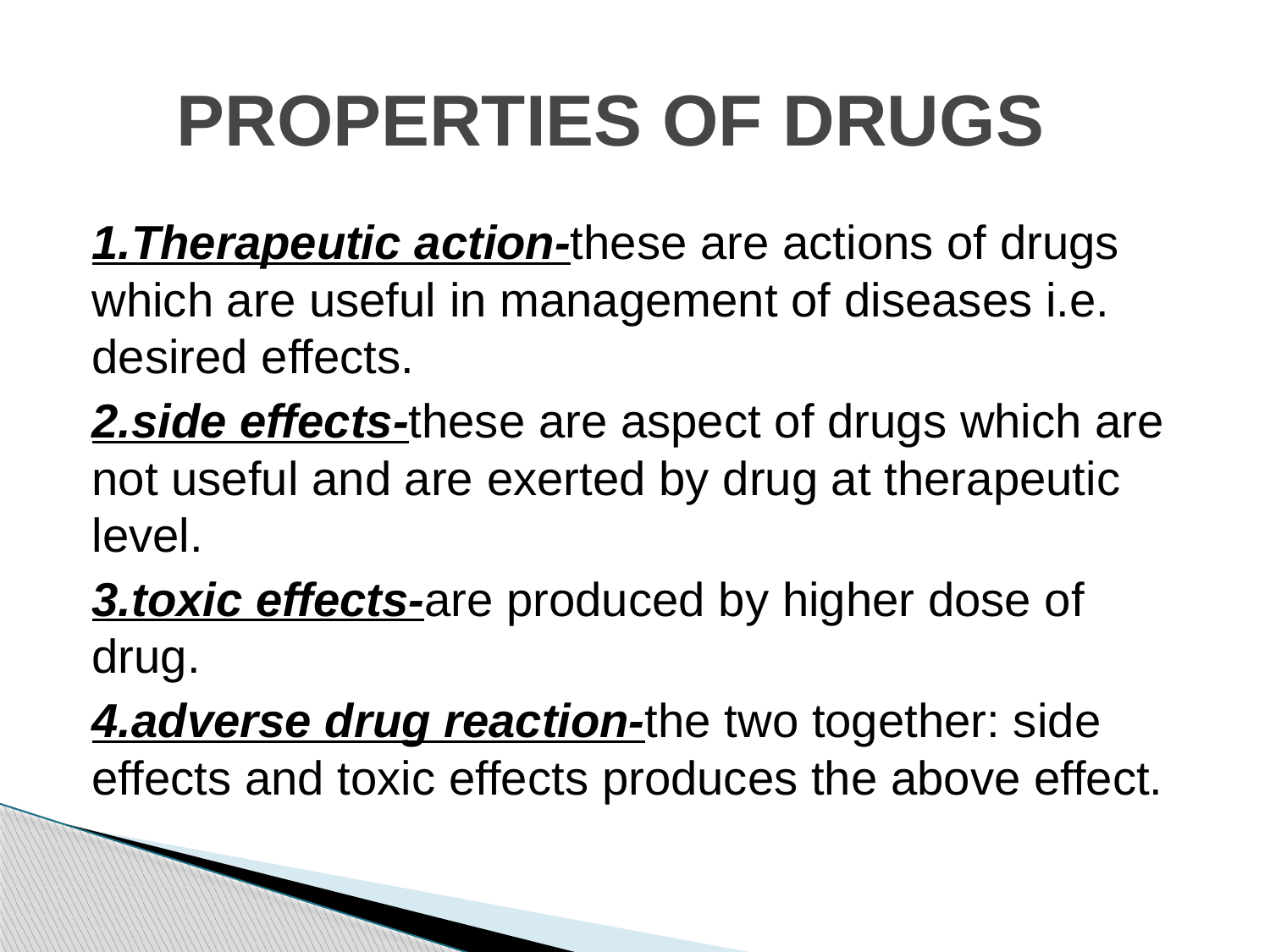

# PROPERTIES OF DRUGS
1.Therapeutic action-these are actions of drugs which are useful in management of diseases i.e. desired effects.
2.side effects-these are aspect of drugs which are not useful and are exerted by drug at therapeutic level.
3.toxic effects-are produced by higher dose of drug.
4.adverse drug reaction-the two together: side effects and toxic effects produces the above effect.